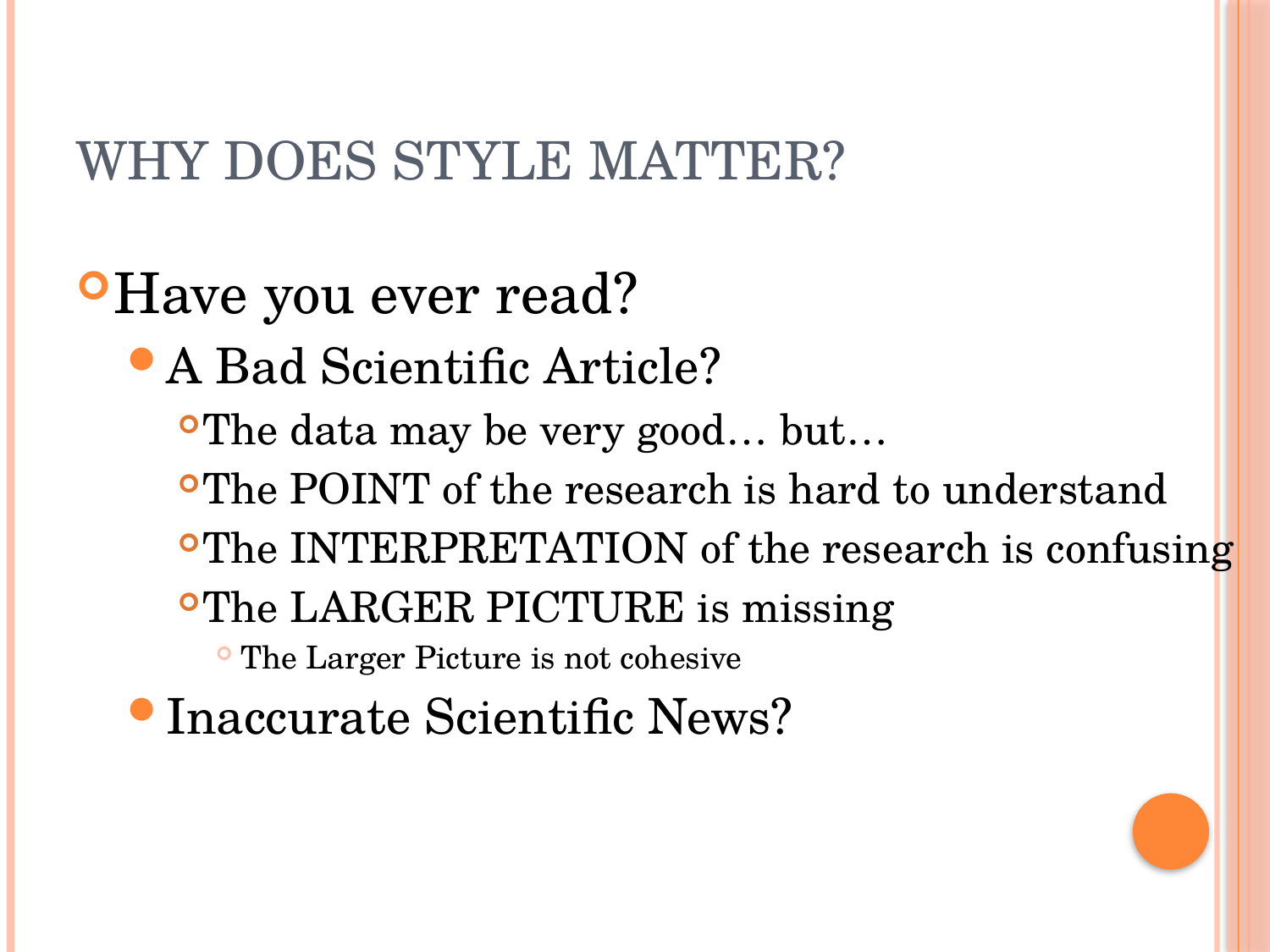

# Why Does Style Matter?
Have you ever read?
A Bad Scientific Article?
The data may be very good… but…
The POINT of the research is hard to understand
The INTERPRETATION of the research is confusing
The LARGER PICTURE is missing
The Larger Picture is not cohesive
Inaccurate Scientific News?